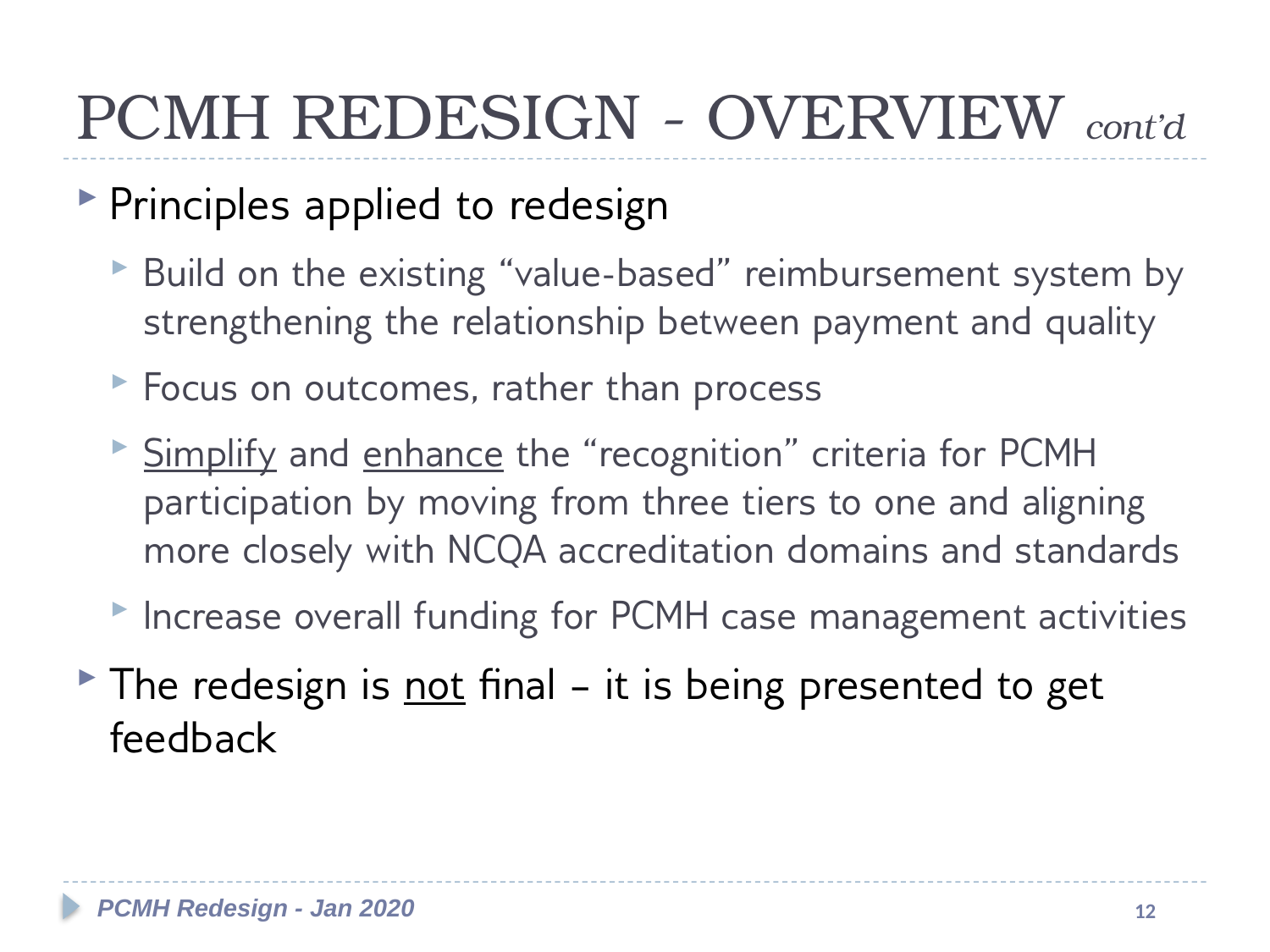

#
PCMH REDESIGN - OVERVIEW cont’d
Principles applied to redesign
Build on the existing “value-based” reimbursement system by strengthening the relationship between payment and quality
Focus on outcomes, rather than process
Simplify and enhance the “recognition” criteria for PCMH participation by moving from three tiers to one and aligning more closely with NCQA accreditation domains and standards
Increase overall funding for PCMH case management activities
The redesign is not final – it is being presented to get feedback
PCMH Redesign - Jan 2020
12